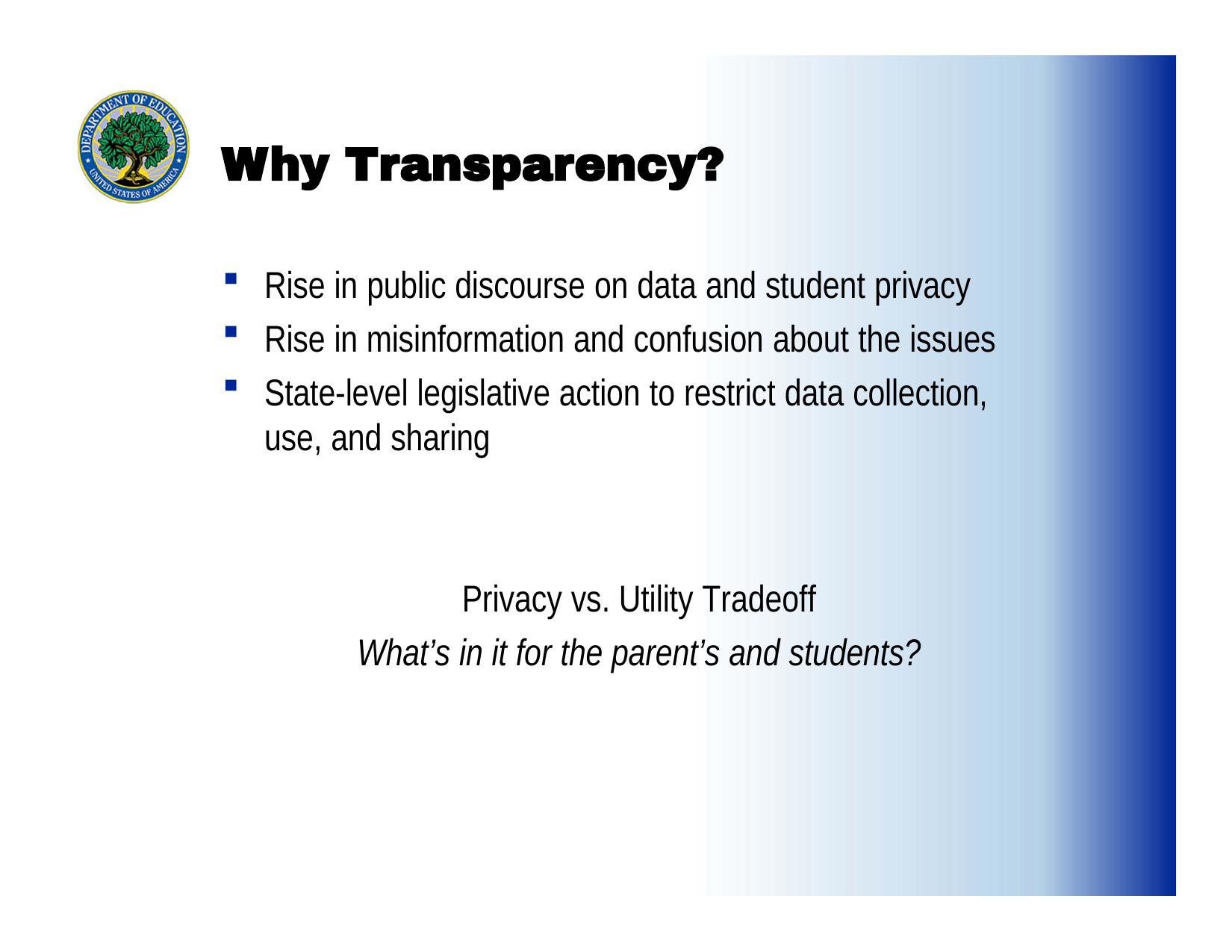

# Why Transparency?
Rise in public discourse on data and student privacy
Rise in misinformation and confusion about the issues
State-level legislative action to restrict data collection, use, and sharing
Privacy vs. Utility Tradeoff
What’s in it for the parent’s and students?